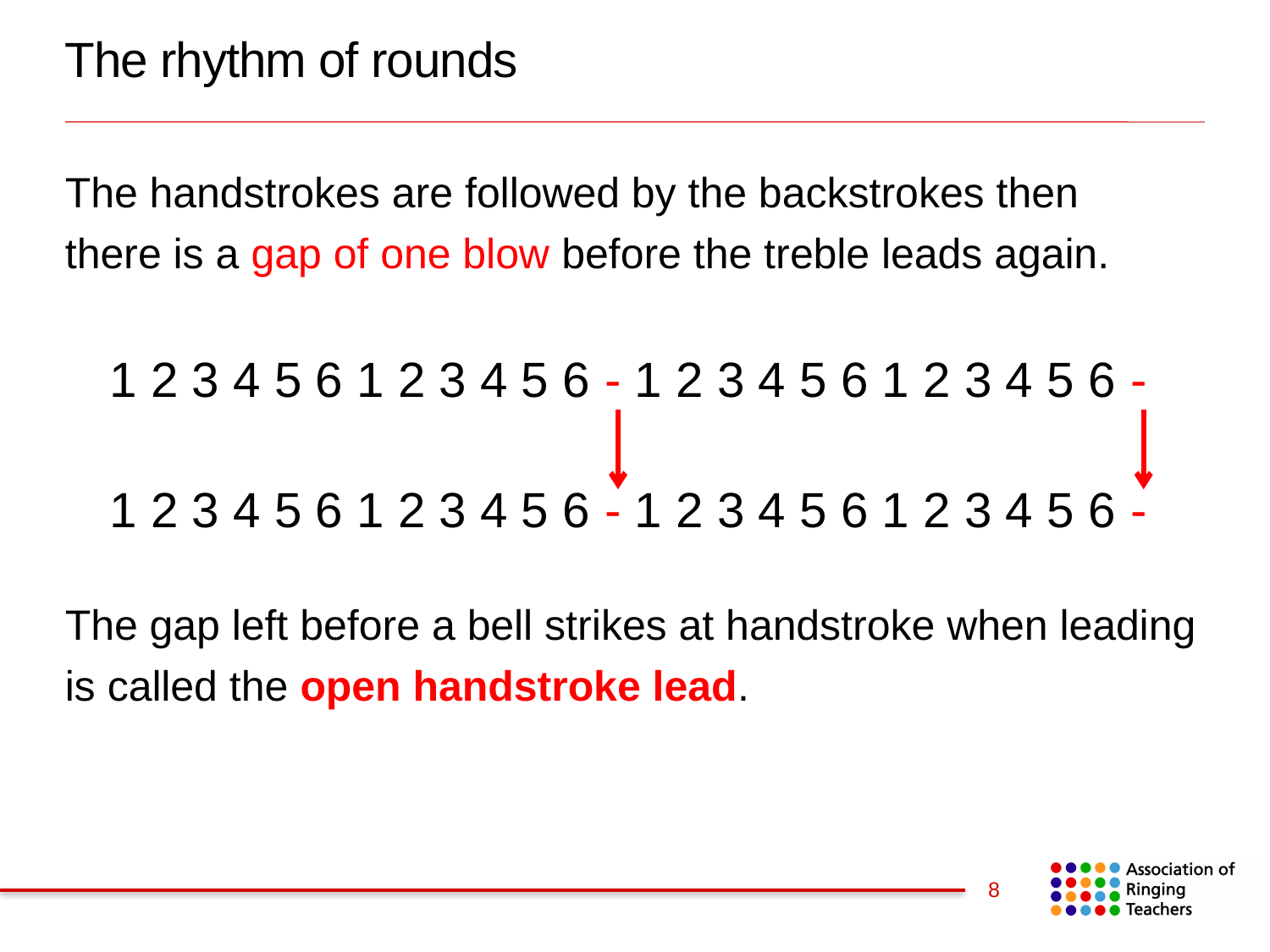

# The rhythm of rounds
The handstrokes are followed by the backstrokes then
there is a gap of one blow before the treble leads again.
1 2 3 4 5 6 1 2 3 4 5 6 - 1 2 3 4 5 6 1 2 3 4 5 6 -
1 2 3 4 5 6 1 2 3 4 5 6 - 1 2 3 4 5 6 1 2 3 4 5 6 -
The gap left before a bell strikes at handstroke when leading is called the open handstroke lead.